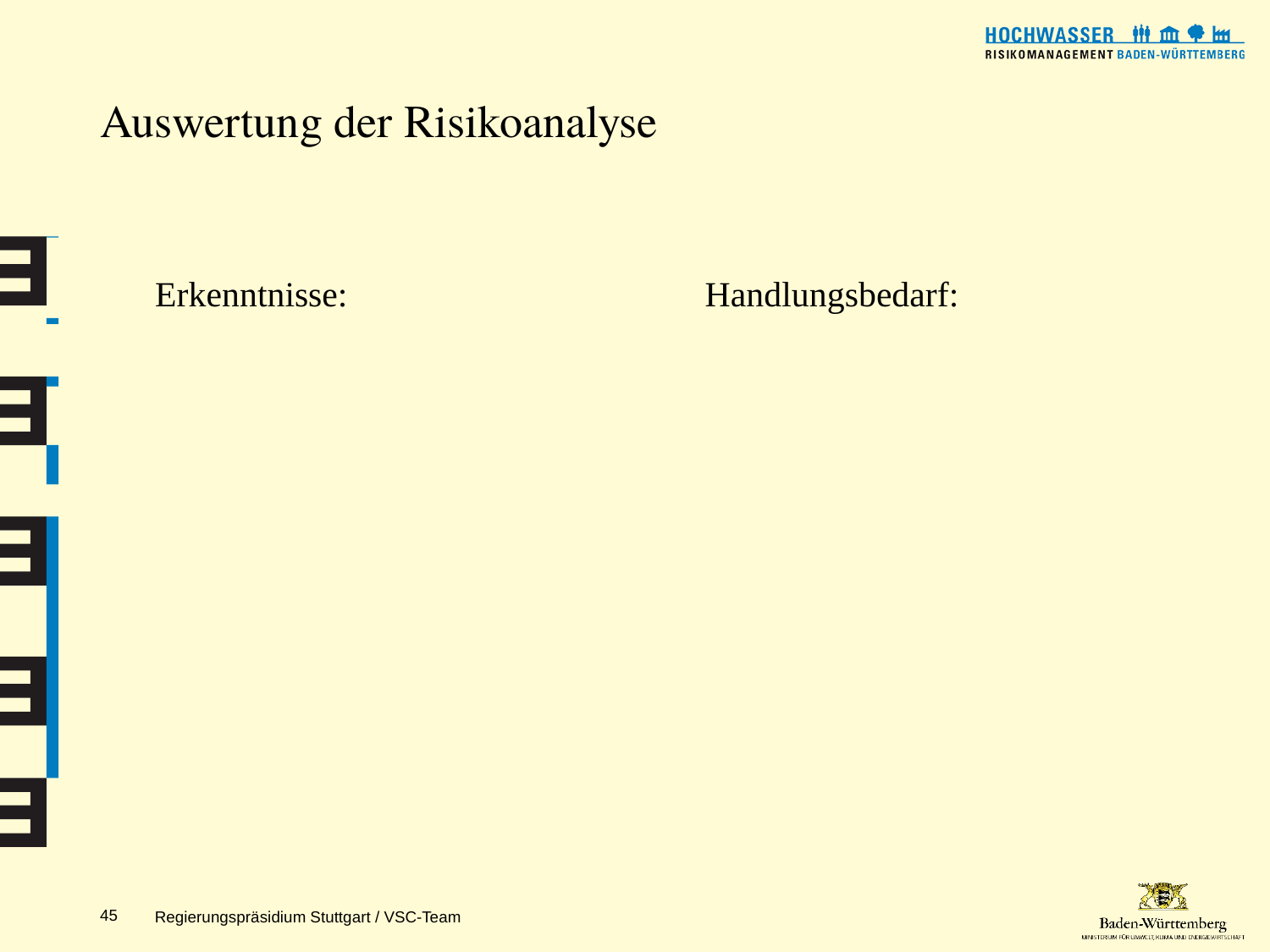

# Auswertung der Risikoanalyse
Handlungsbedarf:
Erkenntnisse:
Regierungspräsidium Stuttgart / VSC-Team
45